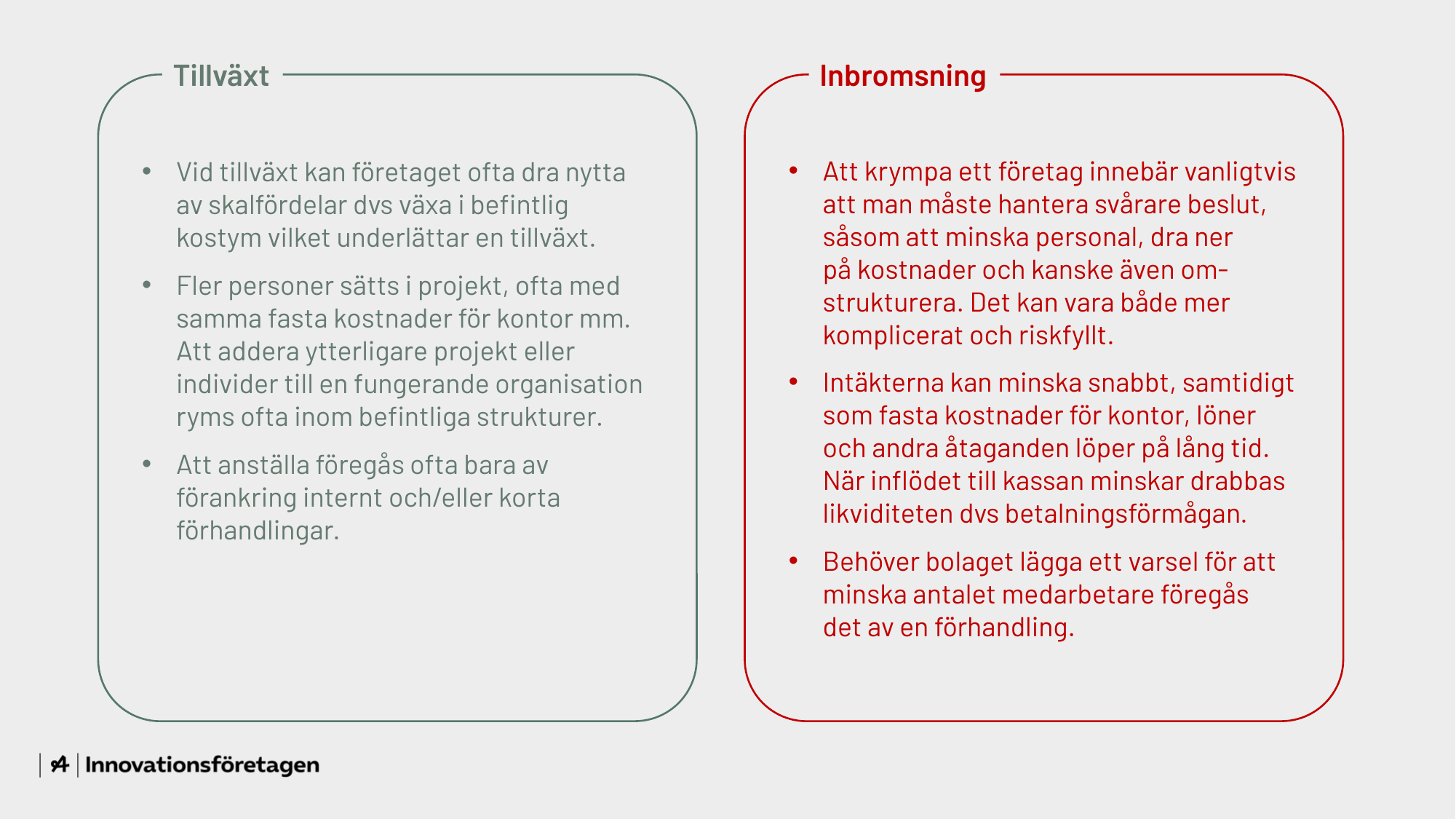

Tillväxt
Inbromsning
Vid tillväxt kan företaget ofta dra nytta
av skalfördelar dvs växa i befintlig kostym vilket underlättar en tillväxt.
Fler personer sätts i projekt, ofta med
samma fasta kostnader för kontor mm.
Att addera ytterligare projekt eller individer till en fungerande organisation ryms ofta inom befintliga strukturer.
Att anställa föregås ofta bara av förankring internt och/eller korta förhandlingar.

Att krympa ett företag innebär vanligtvis att man måste hantera svårare beslut, såsom att minska personal, dra ner
på kostnader och kanske även om-strukturera. Det kan vara både mer komplicerat och riskfyllt.
Intäkterna kan minska snabbt, samtidigt som fasta kostnader för kontor, löner och andra åtaganden löper på lång tid. När inflödet till kassan minskar drabbas likviditeten dvs betalningsförmågan.
Behöver bolaget lägga ett varsel för att
minska antalet medarbetare föregås
det av en förhandling.